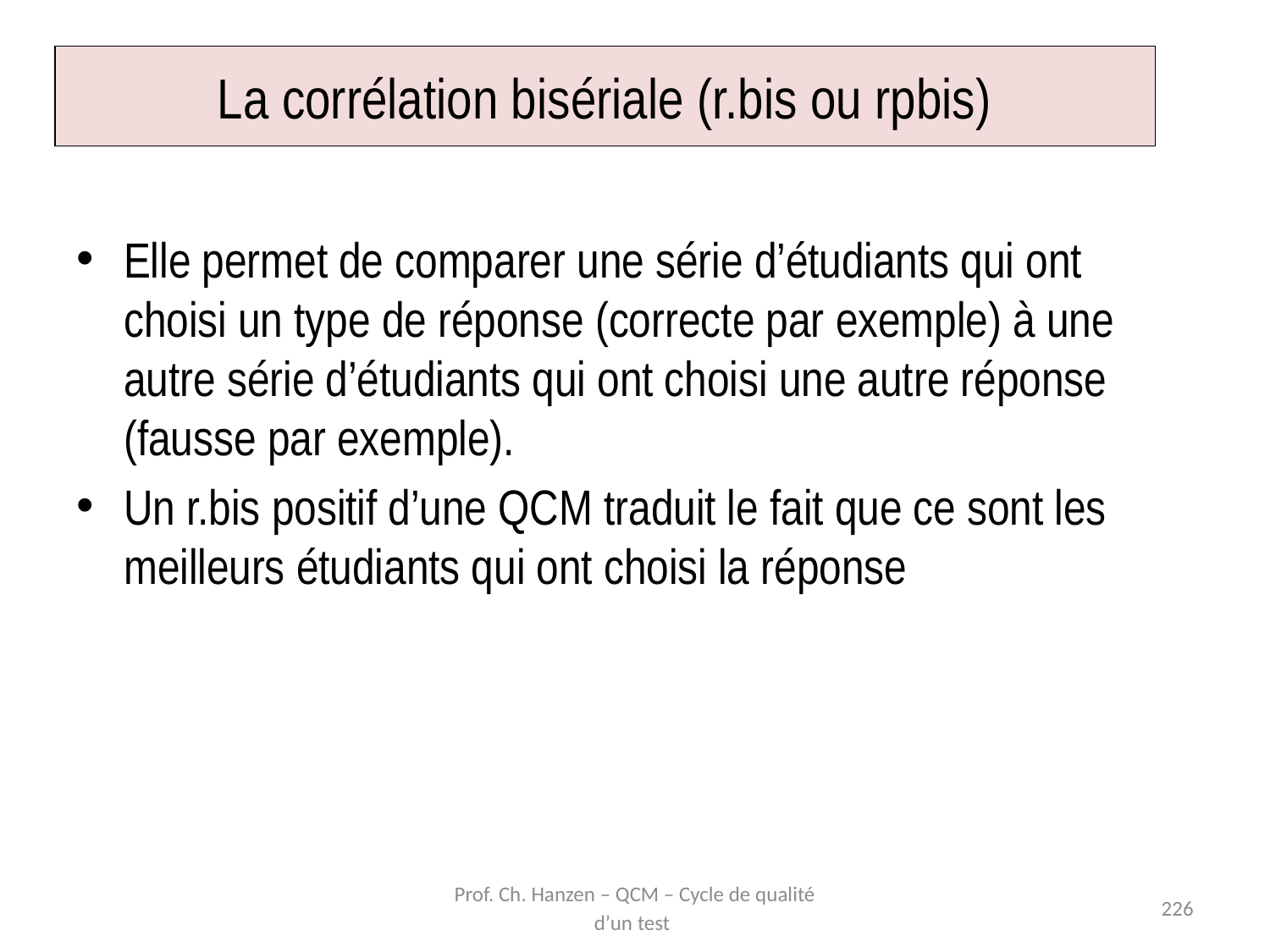

Prof. Ch. Hanzen – QCM – Cycle de qualité d’un test
# La corrélation bisériale (r.bis ou rpbis)
Elle permet de comparer une série d’étudiants qui ont choisi un type de réponse (correcte par exemple) à une autre série d’étudiants qui ont choisi une autre réponse (fausse par exemple).
Un r.bis positif d’une QCM traduit le fait que ce sont les meilleurs étudiants qui ont choisi la réponse
226